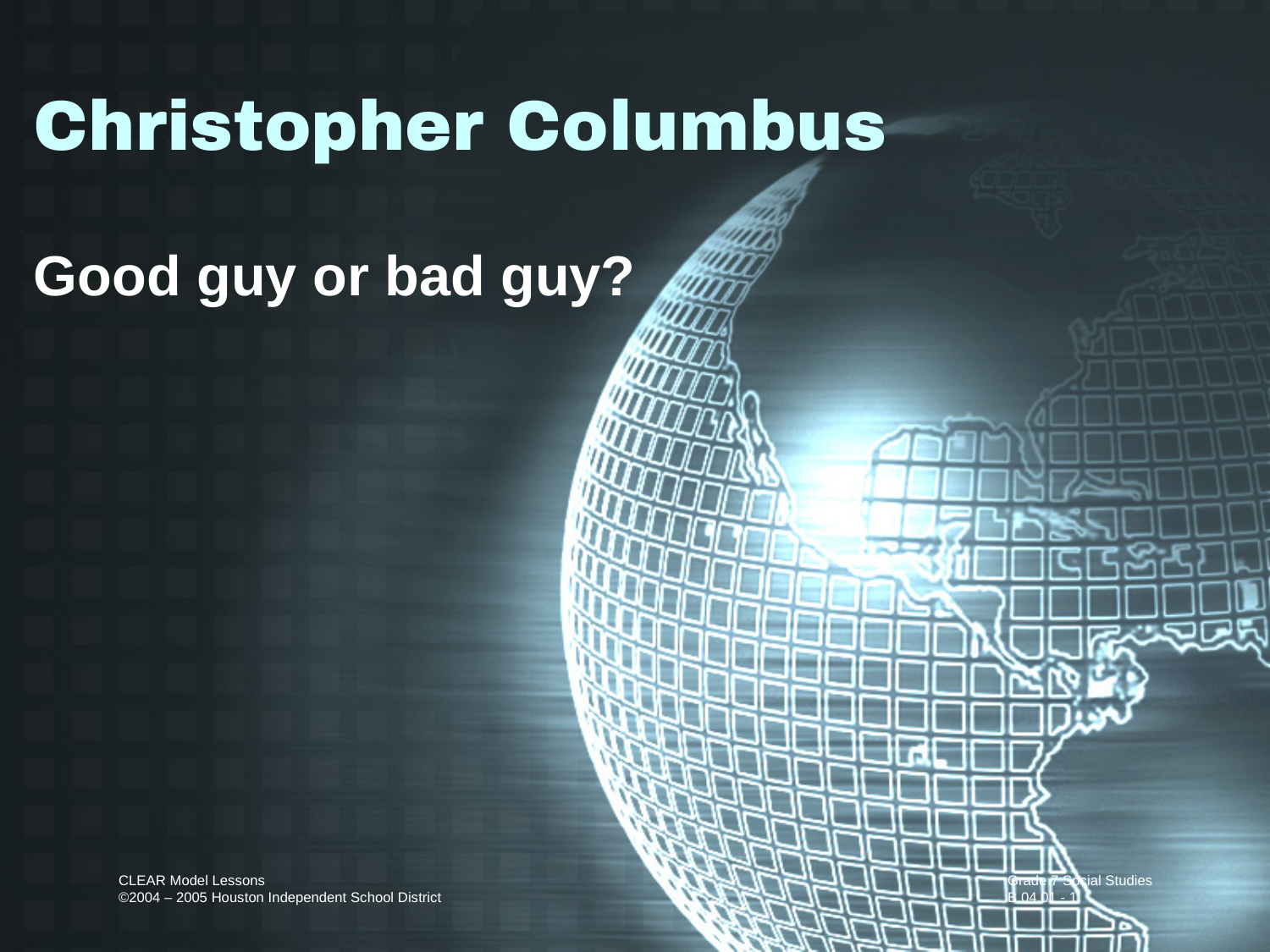

# Christopher Columbus
Good guy or bad guy?
CLEAR Model Lessons						Grade 7 Social Studies
©2004 – 2005 Houston Independent School District					B.04.01 - 1